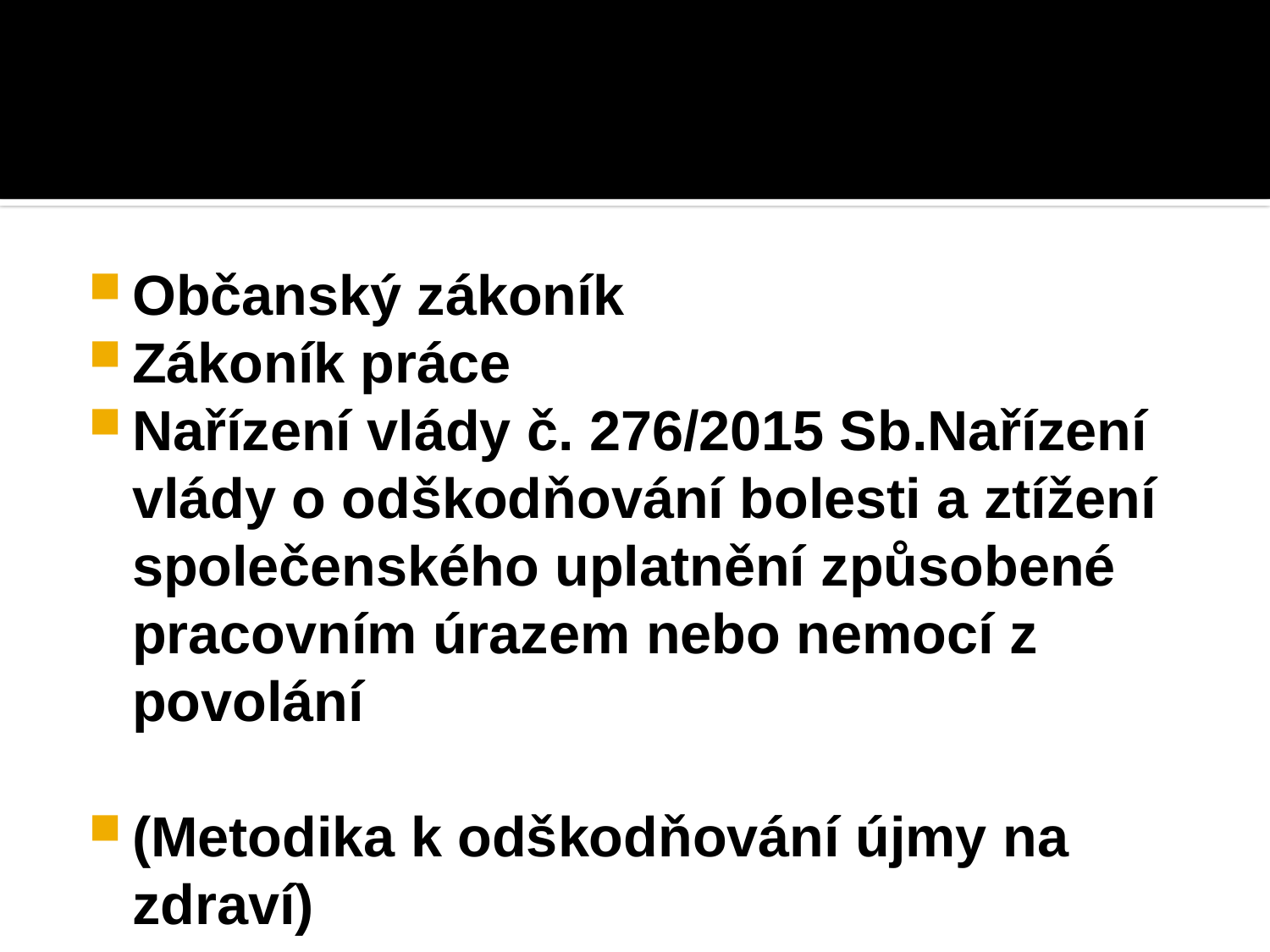

Občanský zákoník
Zákoník práce
Nařízení vlády č. 276/2015 Sb.Nařízení vlády o odškodňování bolesti a ztížení společenského uplatnění způsobené pracovním úrazem nebo nemocí z povolání

(Metodika k odškodňování újmy na zdraví)